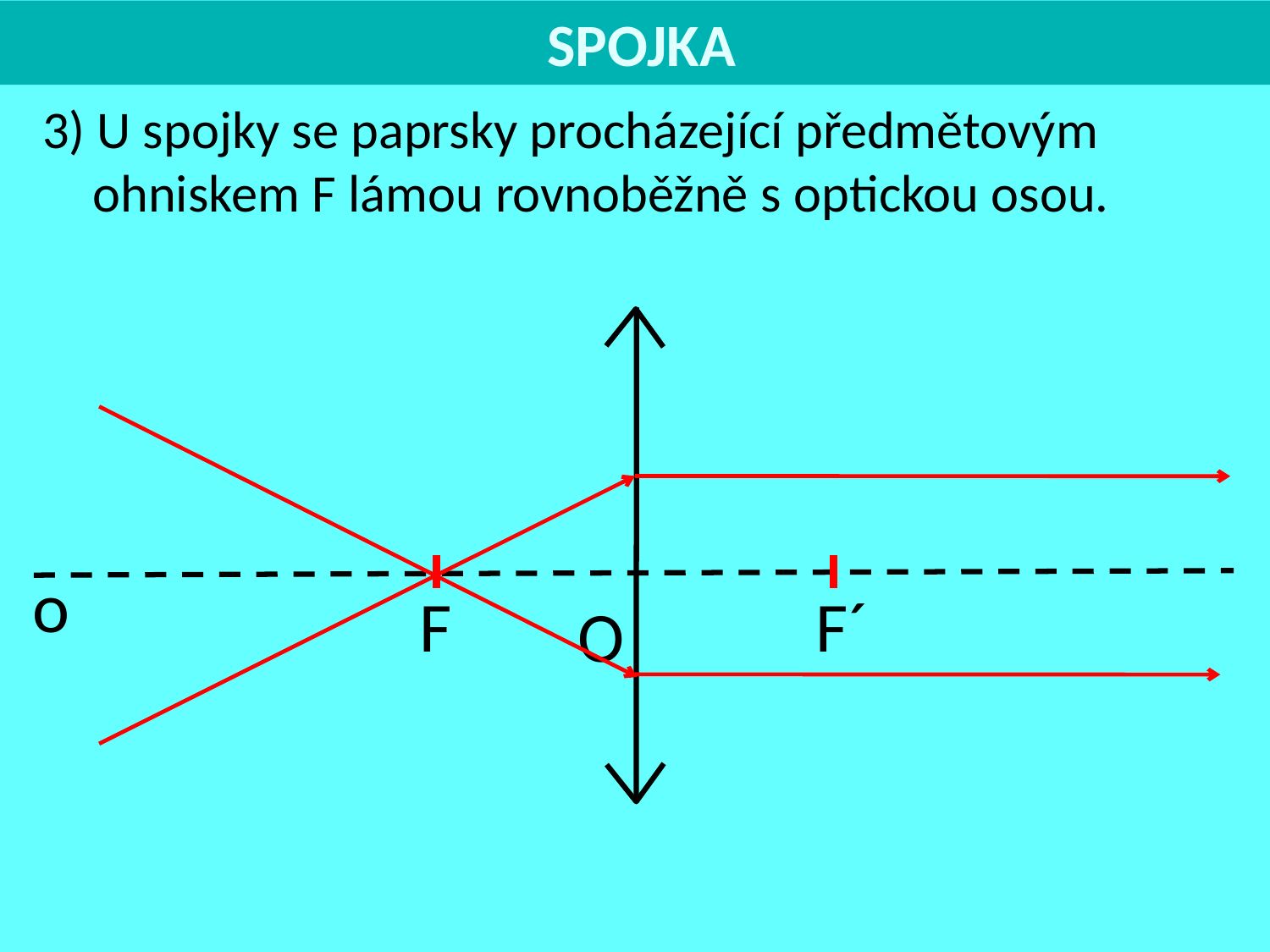

SPOJKA
3) U spojky se paprsky procházející předmětovým ohniskem F lámou rovnoběžně s optickou osou.

o
F
F´
O